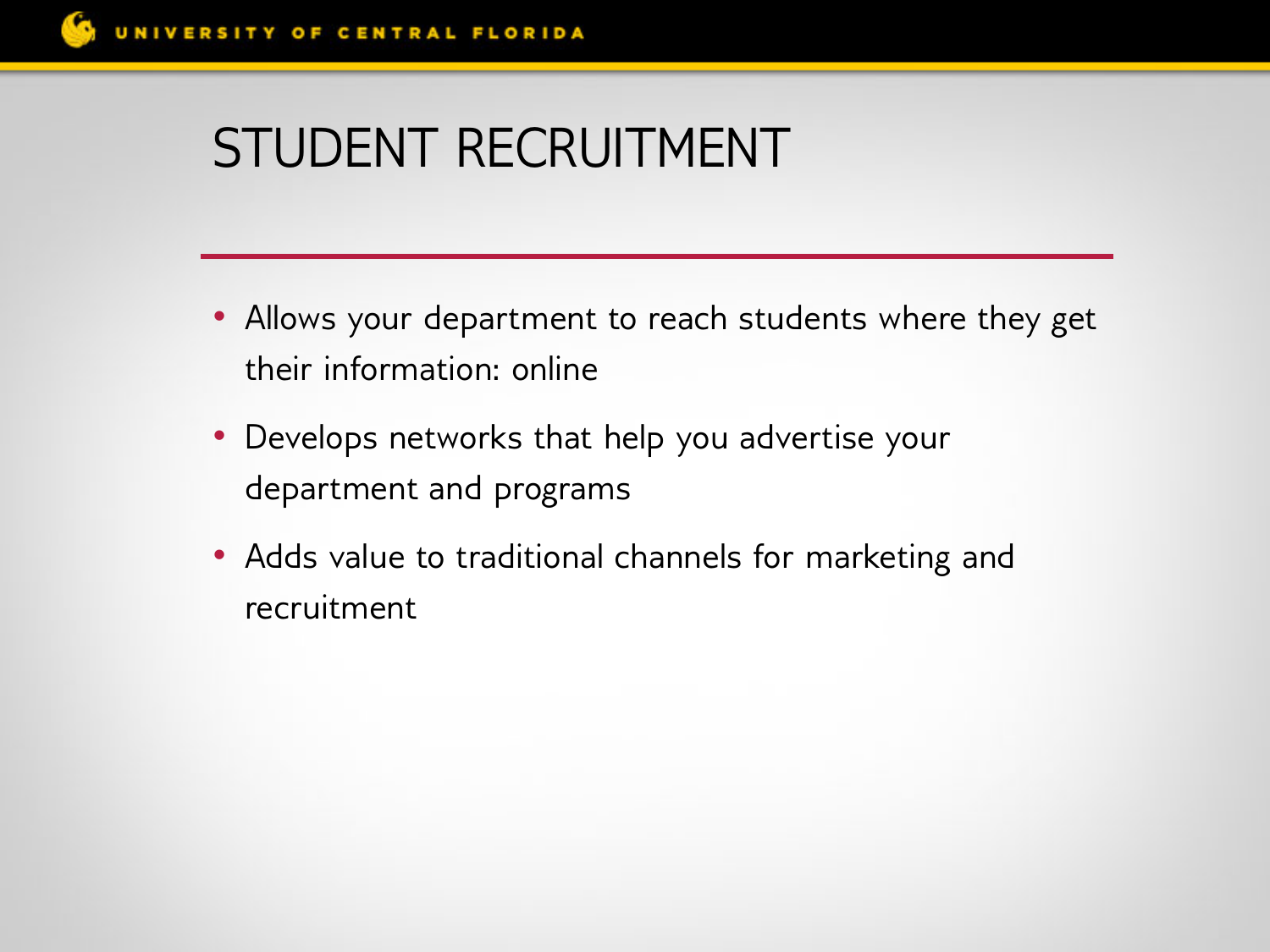

# Student Recruitment
Allows your department to reach students where they get their information: online
Develops networks that help you advertise your department and programs
Adds value to traditional channels for marketing and recruitment